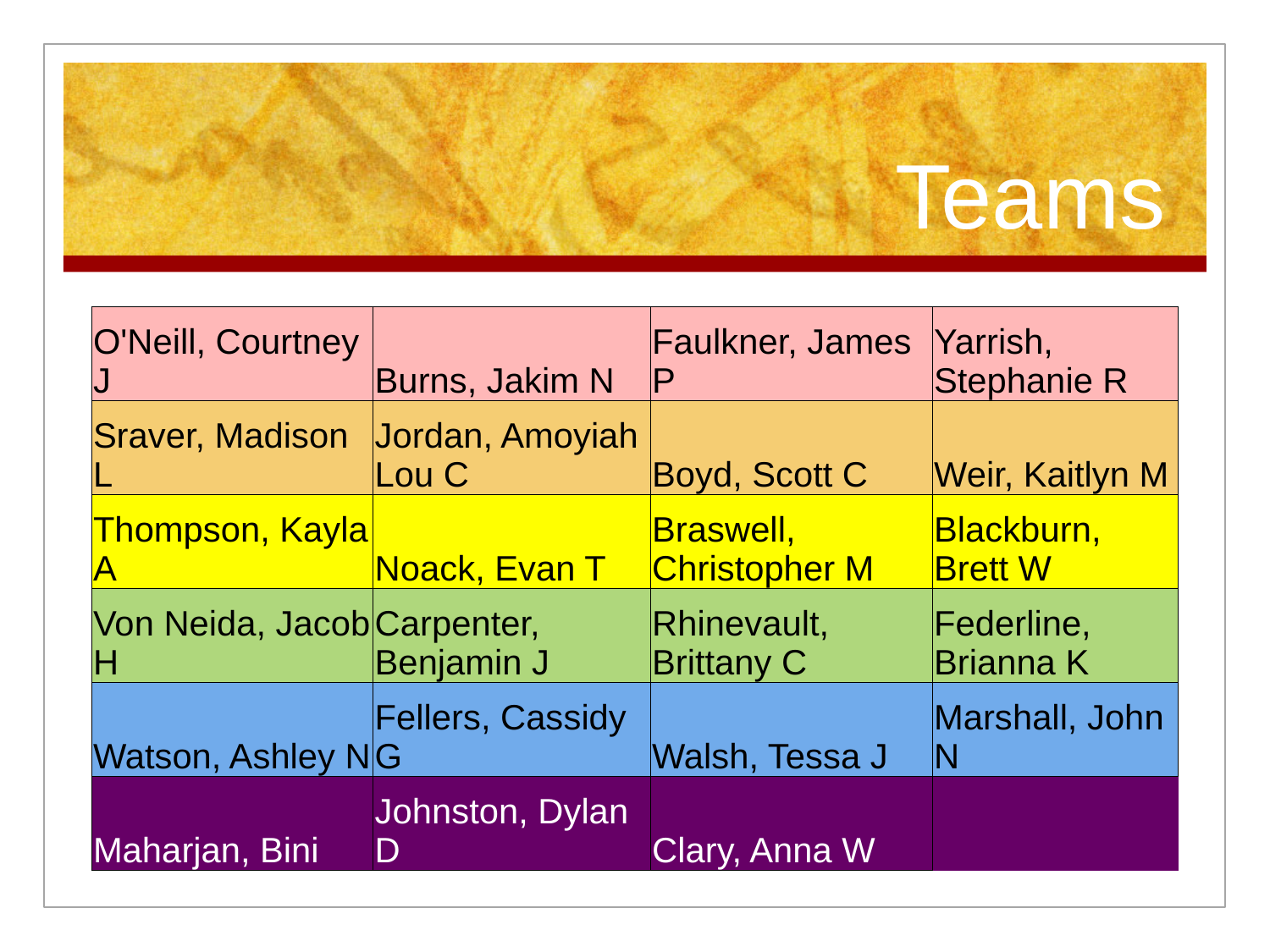

# Teams
| O'Neill, Courtney J | Burns, Jakim N | Faulkner, James P | Yarrish, Stephanie R |
| --- | --- | --- | --- |
| Sraver, Madison L | Jordan, Amoyiah Lou C | Boyd, Scott C | Weir, Kaitlyn M |
| Thompson, Kayla A | Noack, Evan T | Braswell, Christopher M | Blackburn, Brett W |
| Von Neida, Jacob H | Carpenter, Benjamin J | Rhinevault, Brittany C | Federline, Brianna K |
| Watson, Ashley N | Fellers, Cassidy G | Walsh, Tessa J | Marshall, John N |
| Maharjan, Bini | Johnston, Dylan D | Clary, Anna W |  |